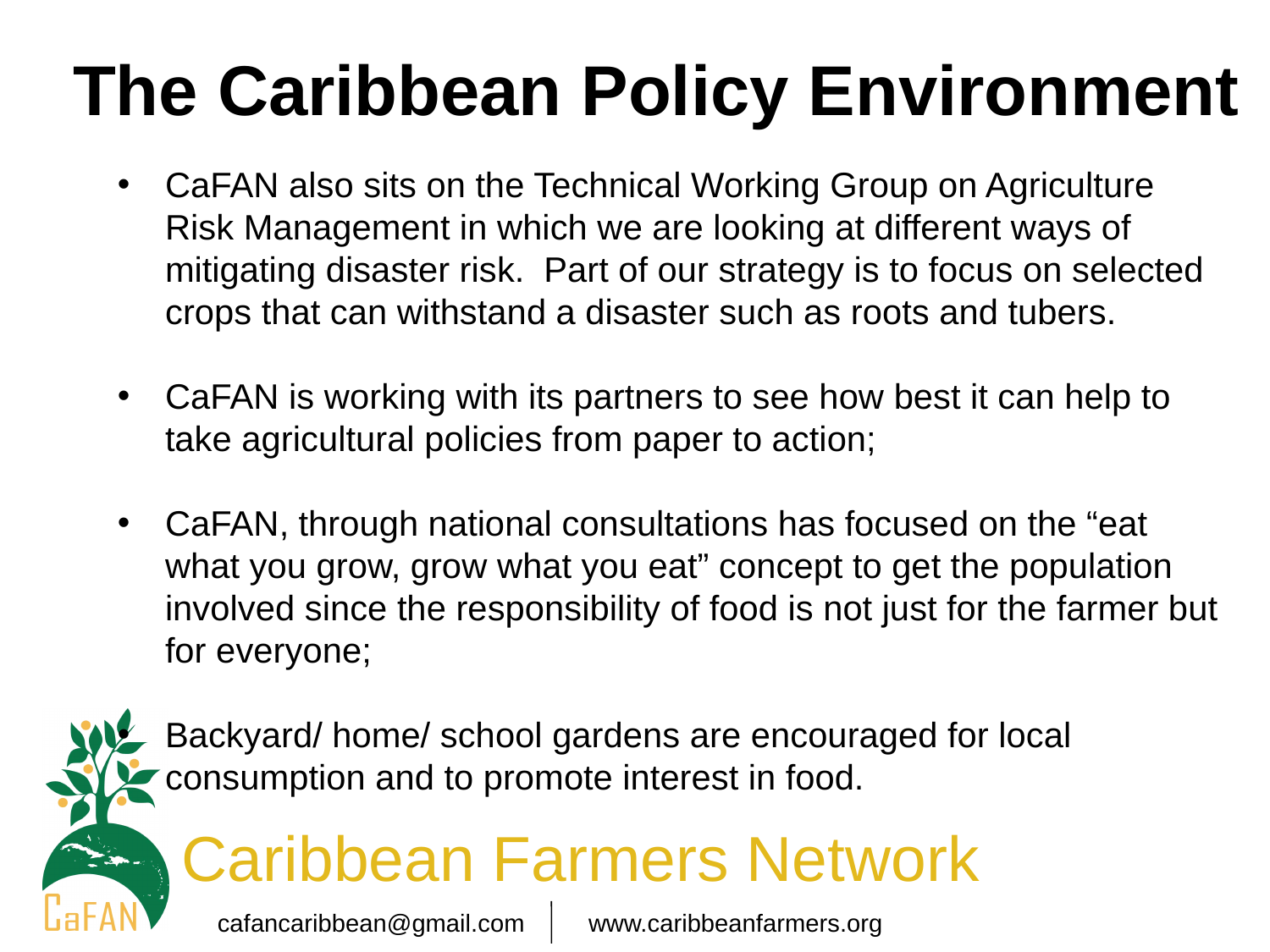

The Caribbean Policy Environment
CaFAN also sits on the Technical Working Group on Agriculture Risk Management in which we are looking at different ways of mitigating disaster risk.  Part of our strategy is to focus on selected crops that can withstand a disaster such as roots and tubers.

CaFAN is working with its partners to see how best it can help to take agricultural policies from paper to action;

CaFAN, through national consultations has focused on the “eat what you grow, grow what you eat” concept to get the population involved since the responsibility of food is not just for the farmer but for everyone;

Backyard/ home/ school gardens are encouraged for local consumption and to promote interest in food.